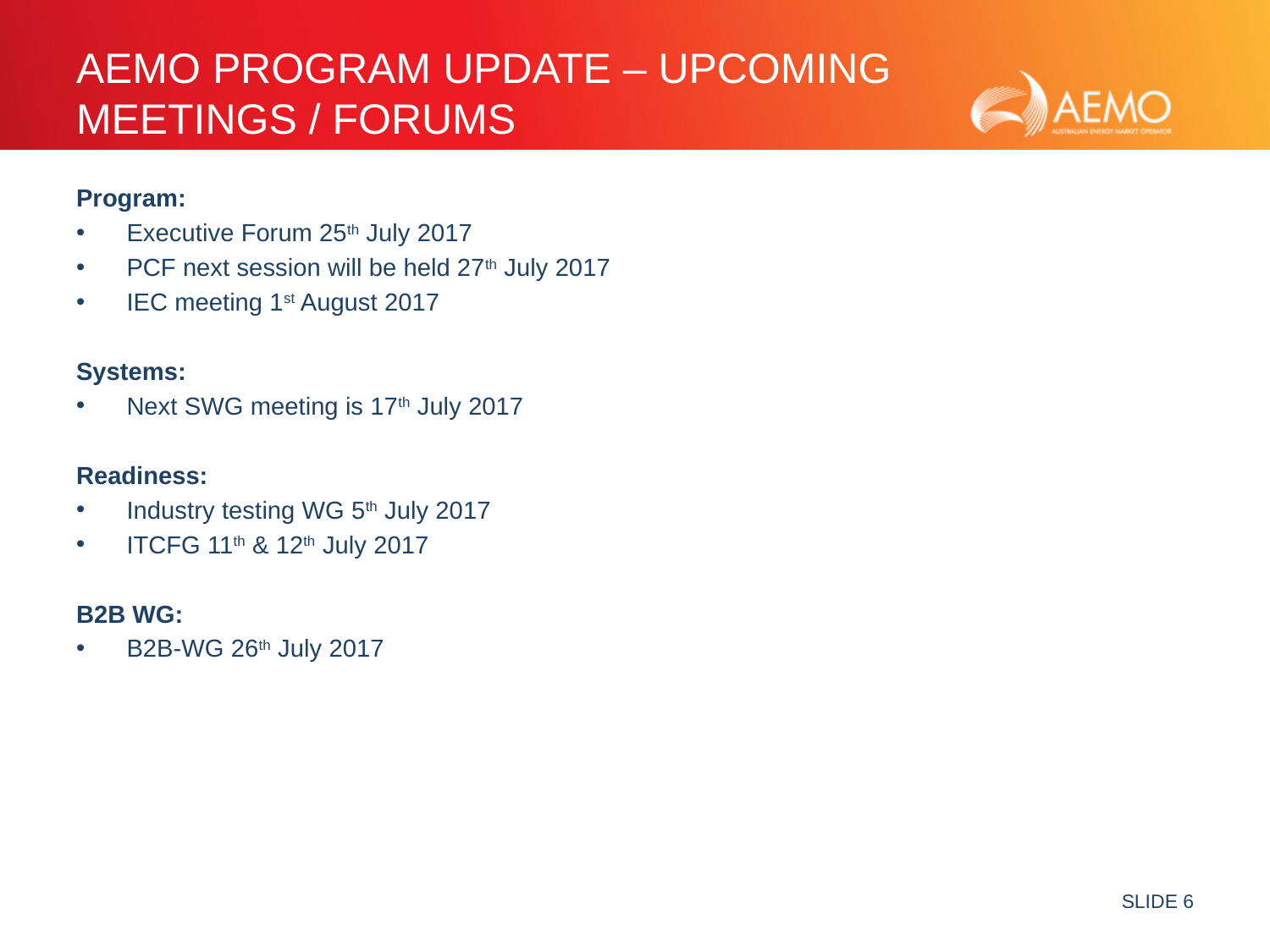

# AEMO Program Update – upcoming MEETINGS / FORUMS
Program:
Executive Forum 25th July 2017
PCF next session will be held 27th July 2017
IEC meeting 1st August 2017

Systems:
Next SWG meeting is 17th July 2017

Readiness:
Industry testing WG 5th July 2017
ITCFG 11th & 12th July 2017

B2B WG:
B2B-WG 26th July 2017